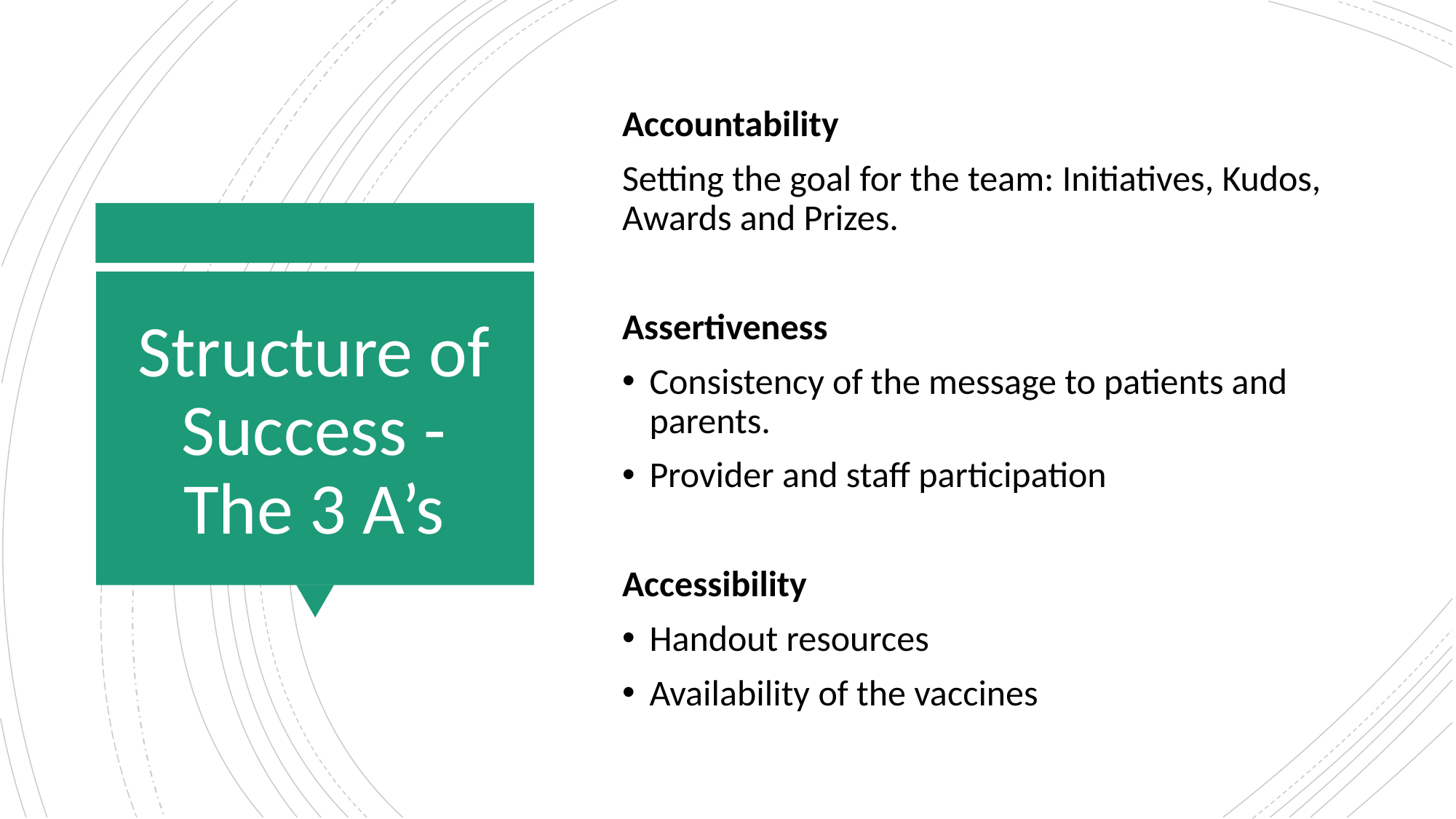

Accountability
Setting the goal for the team: Initiatives, Kudos, Awards and Prizes.

Assertiveness
Consistency of the message to patients and parents.
Provider and staff participation

Accessibility
Handout resources
Availability of the vaccines

# Structure of Success - The 3 A’s